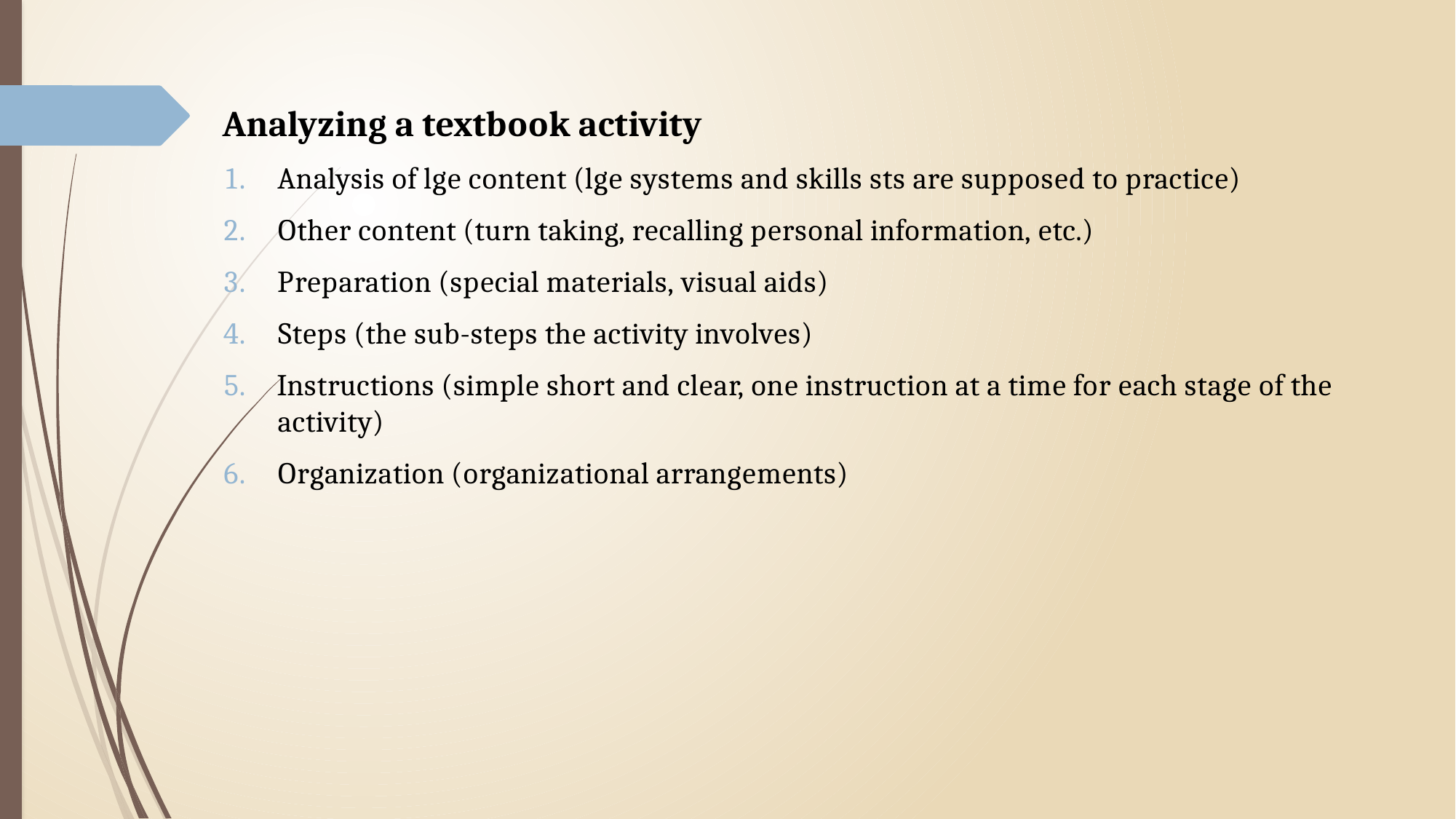

Analyzing a textbook activity
Analysis of lge content (lge systems and skills sts are supposed to practice)
Other content (turn taking, recalling personal information, etc.)
Preparation (special materials, visual aids)
Steps (the sub-steps the activity involves)
Instructions (simple short and clear, one instruction at a time for each stage of the activity)
Organization (organizational arrangements)